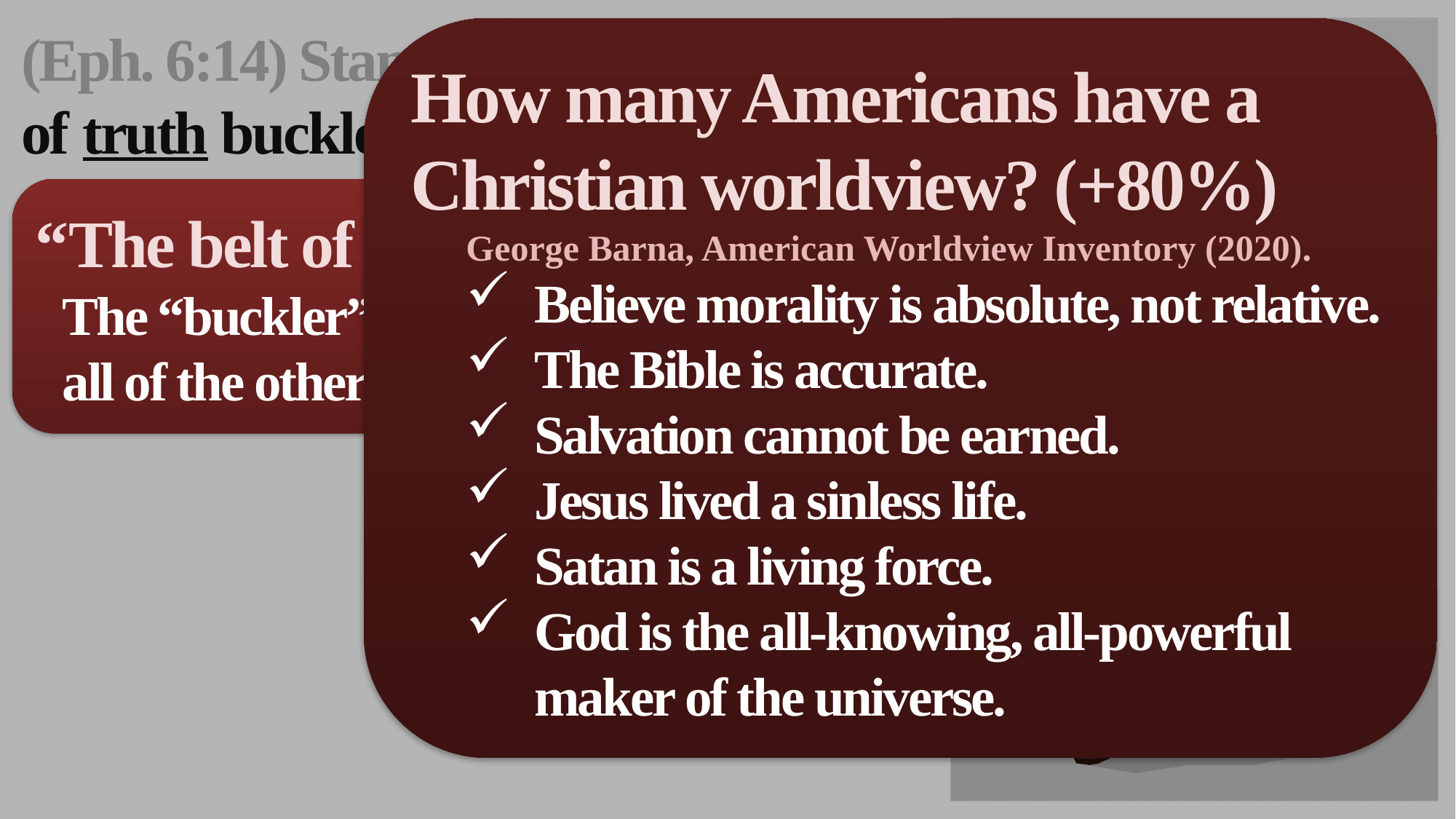

(Eph. 6:14) Stand firm with the belt of truth buckled around your waist,
with the breastplate of righteousness in place.
How many Americans have a Christian worldview? (+80%)
George Barna, American Worldview Inventory (2020).
Believe morality is absolute, not relative.
The Bible is accurate.
Salvation cannot be earned.
Jesus lived a sinless life.
Satan is a living force.
God is the all-knowing, all-powerful maker of the universe.
“The belt of truth.”
The “buckler” or “belt” held all of the other armor together.